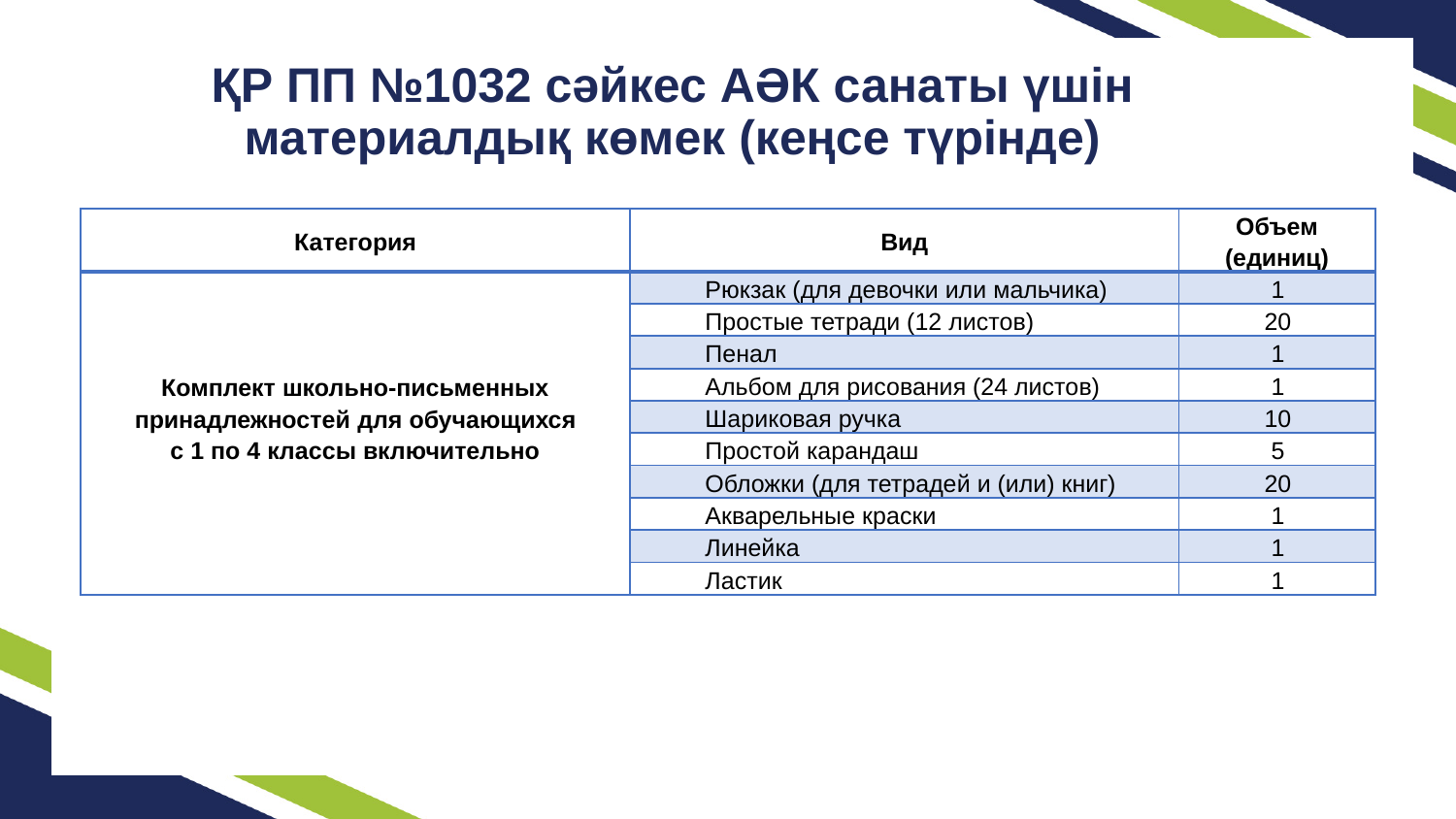

ҚР ПП №1032 сәйкес АӘК санаты үшін материалдық көмек (кеңсе түрінде)
| Категория | Вид | Объем (единиц) |
| --- | --- | --- |
| Комплект школьно-письменных принадлежностей для обучающихся с 1 по 4 классы включительно | Рюкзак (для девочки или мальчика) | 1 |
|  | Простые тетради (12 листов) | 20 |
|  | Пенал | 1 |
|  | Альбом для рисования (24 листов) | 1 |
|  | Шариковая ручка | 10 |
|  | Простой карандаш | 5 |
|  | Обложки (для тетрадей и (или) книг) | 20 |
|  | Акварельные краски | 1 |
|  | Линейка | 1 |
|  | Ластик | 1 |